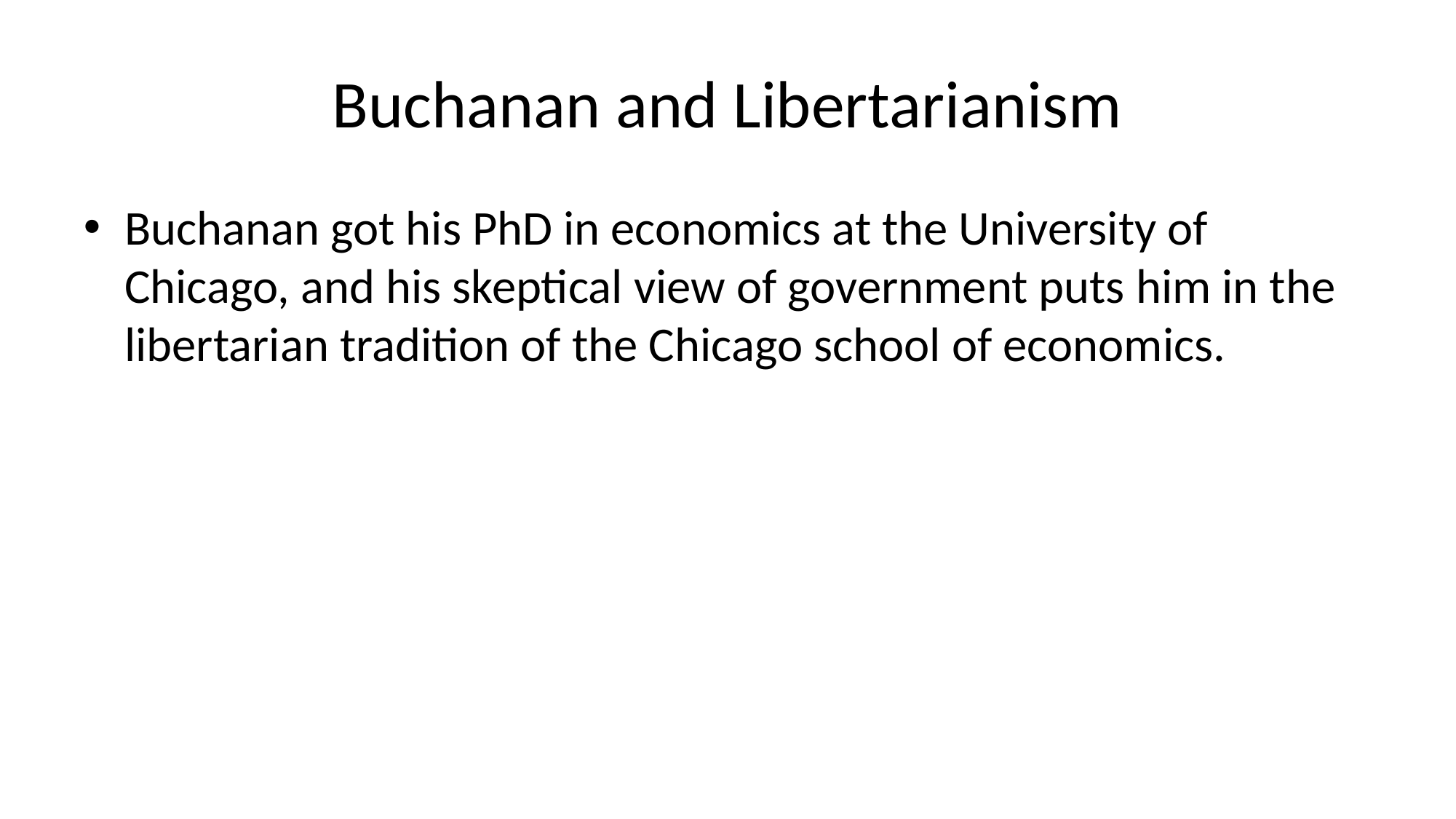

# Buchanan and Libertarianism
Buchanan got his PhD in economics at the University of Chicago, and his skeptical view of government puts him in the libertarian tradition of the Chicago school of economics.